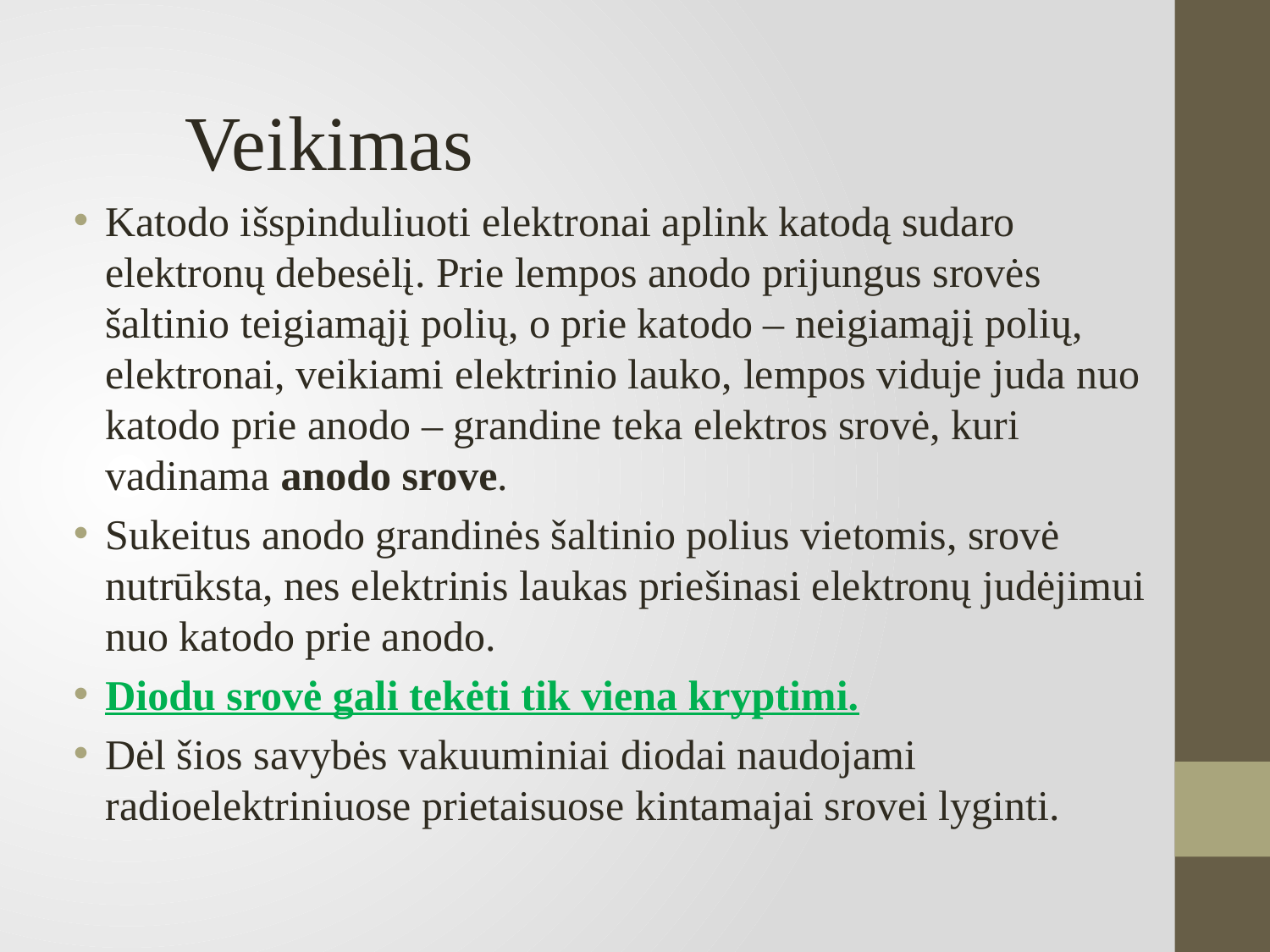

Veikimas
Katodo išspinduliuoti elektronai aplink katodą sudaro elektronų debesėlį. Prie lempos anodo prijungus srovės šaltinio teigiamąjį polių, o prie katodo – neigiamąjį polių, elektronai, veikiami elektrinio lauko, lempos viduje juda nuo katodo prie anodo – grandine teka elektros srovė, kuri vadinama anodo srove.
Sukeitus anodo grandinės šaltinio polius vietomis, srovė nutrūksta, nes elektrinis laukas priešinasi elektronų judėjimui nuo katodo prie anodo.
Diodu srovė gali tekėti tik viena kryptimi.
Dėl šios savybės vakuuminiai diodai naudojami radioelektriniuose prietaisuose kintamajai srovei lyginti.